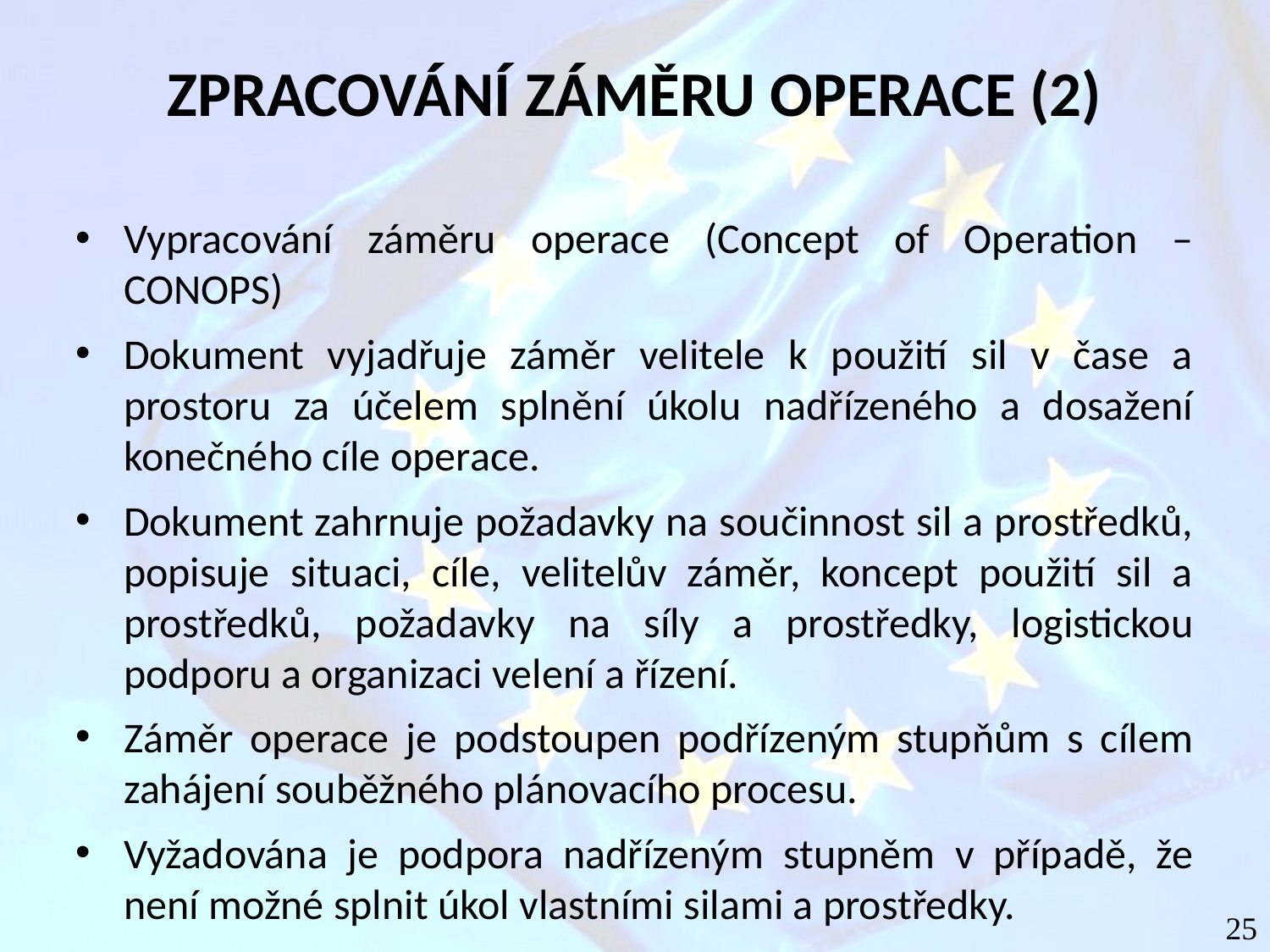

# ZPRACOVÁNÍ ZÁMĚRU OPERACE (2)
Vypracování záměru operace (Concept of Operation – CONOPS)
Dokument vyjadřuje záměr velitele k použití sil v čase a prostoru za účelem splnění úkolu nadřízeného a dosažení konečného cíle operace.
Dokument zahrnuje požadavky na součinnost sil a prostředků, popisuje situaci, cíle, velitelův záměr, koncept použití sil a prostředků, požadavky na síly a prostředky, logistickou podporu a organizaci velení a řízení.
Záměr operace je podstoupen podřízeným stupňům s cílem zahájení souběžného plánovacího procesu.
Vyžadována je podpora nadřízeným stupněm v případě, že není možné splnit úkol vlastními silami a prostředky.
25